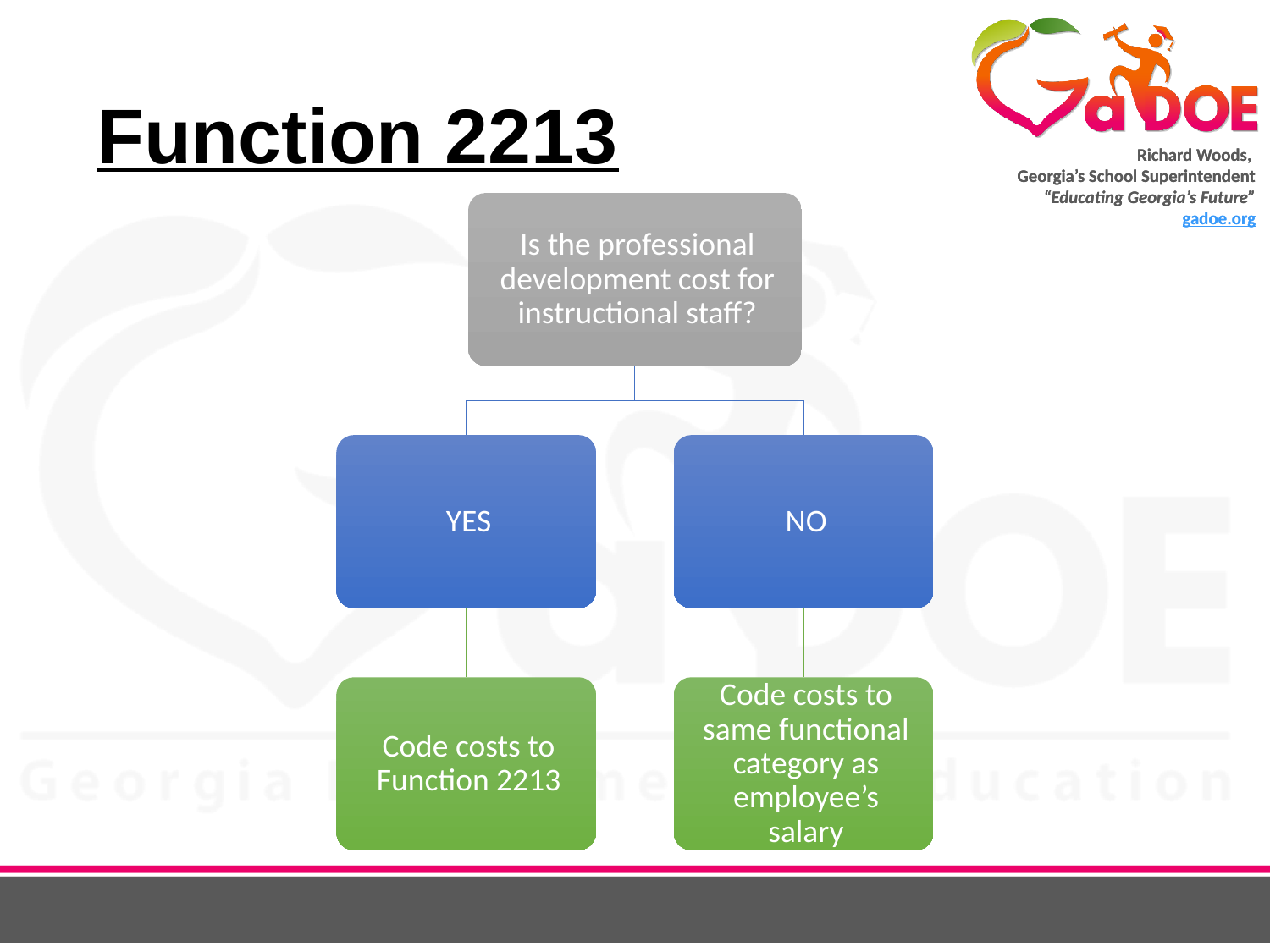

# Function 2213
Is the professional development cost for instructional staff?
YES
Code costs to Function 2213
NO
Code costs to same functional category as employee’s salary